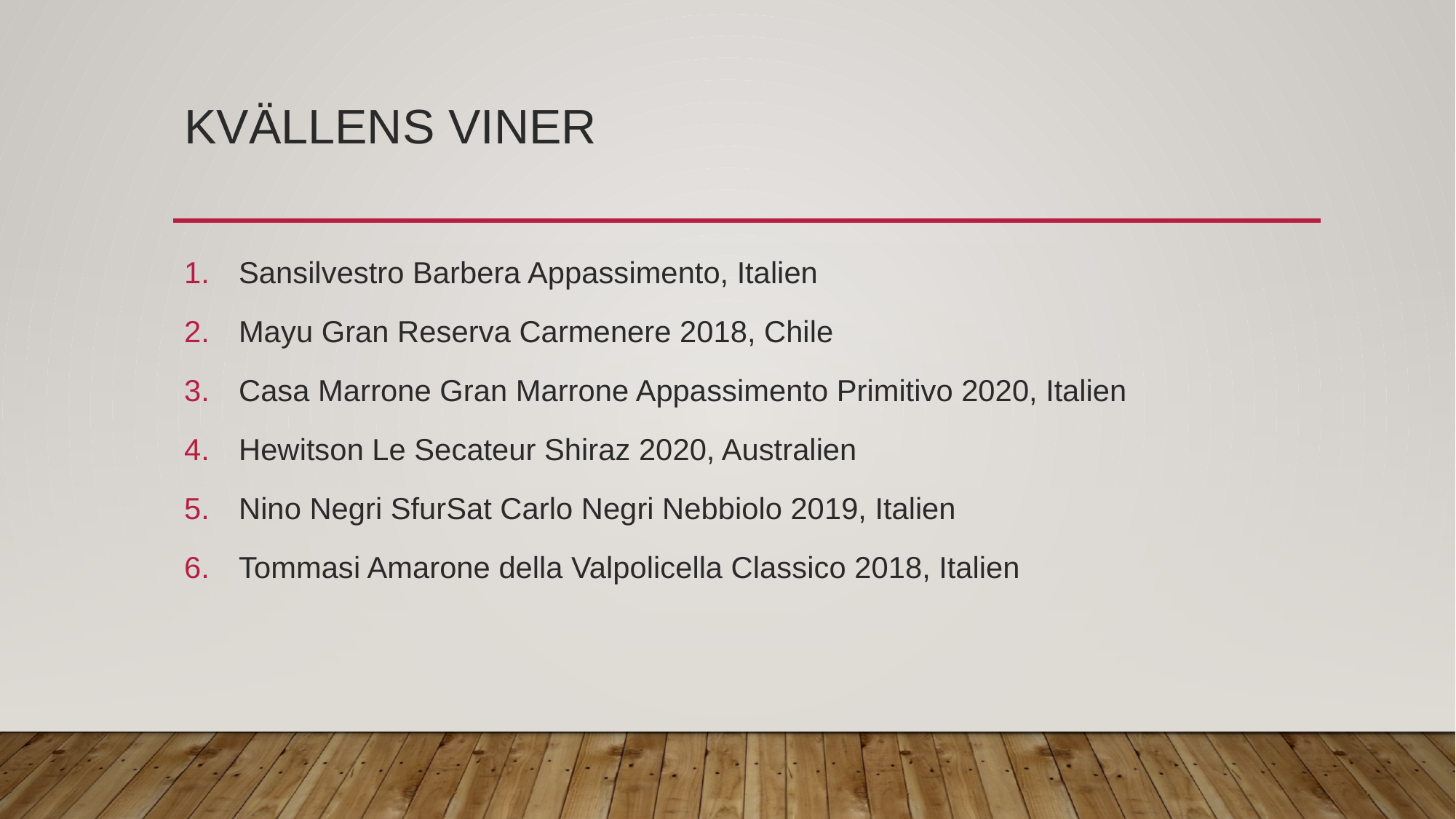

# Kvällens viner
Sansilvestro Barbera Appassimento, Italien
Mayu Gran Reserva Carmenere 2018, Chile
Casa Marrone Gran Marrone Appassimento Primitivo 2020, Italien
Hewitson Le Secateur Shiraz 2020, Australien
Nino Negri SfurSat Carlo Negri Nebbiolo 2019, Italien
Tommasi Amarone della Valpolicella Classico 2018, Italien